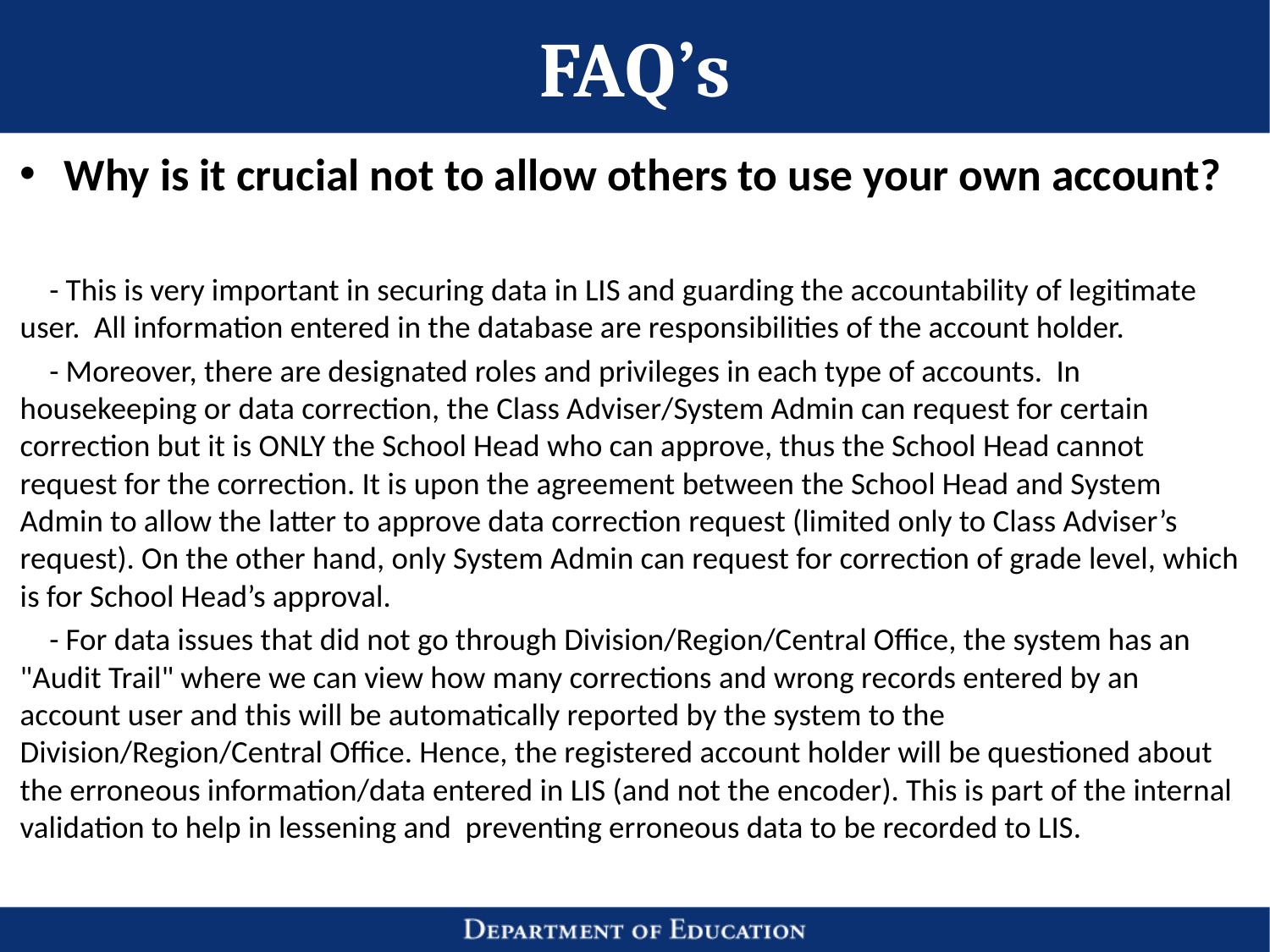

# FAQ’s
Why is it crucial not to allow others to use your own account?

	- This is very important in securing data in LIS and guarding the accountability of legitimate user.  All information entered in the database are responsibilities of the account holder.
	- Moreover, there are designated roles and privileges in each type of accounts.  In housekeeping or data correction, the Class Adviser/System Admin can request for certain correction but it is ONLY the School Head who can approve, thus the School Head cannot request for the correction. It is upon the agreement between the School Head and System Admin to allow the latter to approve data correction request (limited only to Class Adviser’s request). On the other hand, only System Admin can request for correction of grade level, which is for School Head’s approval.
	- For data issues that did not go through Division/Region/Central Office, the system has an "Audit Trail" where we can view how many corrections and wrong records entered by an account user and this will be automatically reported by the system to the Division/Region/Central Office. Hence, the registered account holder will be questioned about the erroneous information/data entered in LIS (and not the encoder). This is part of the internal validation to help in lessening and  preventing erroneous data to be recorded to LIS.